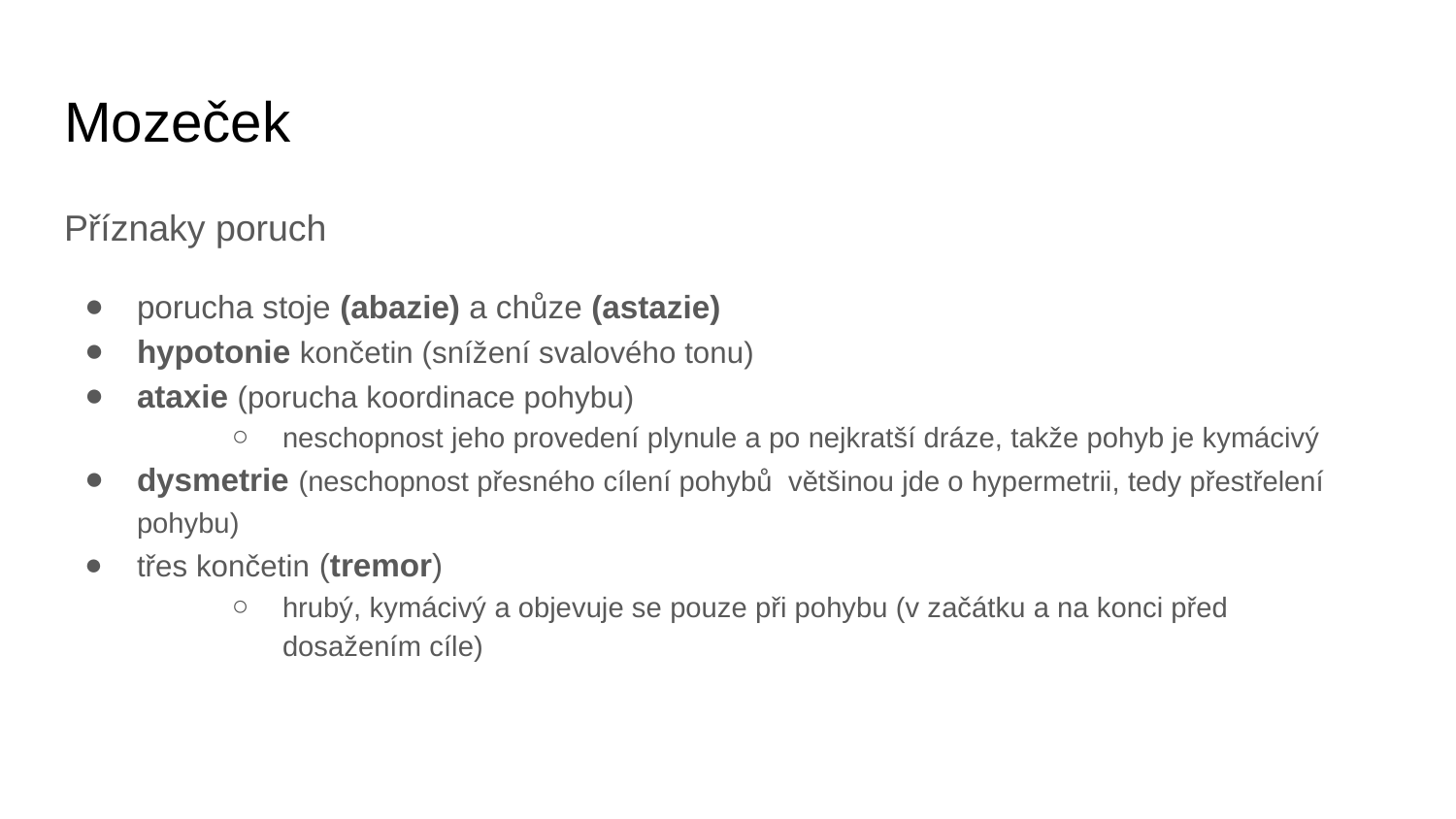

# Mozeček
Příznaky poruch
porucha stoje (abazie) a chůze (astazie)
hypotonie končetin (snížení svalového tonu)
ataxie (porucha koordinace pohybu)
neschopnost jeho provedení plynule a po nejkratší dráze, takže pohyb je kymácivý
dysmetrie (neschopnost přesného cílení pohybů  většinou jde o hypermetrii, tedy přestřelení pohybu)
třes končetin (tremor)
hrubý, kymácivý a objevuje se pouze při pohybu (v začátku a na konci před dosažením cíle)